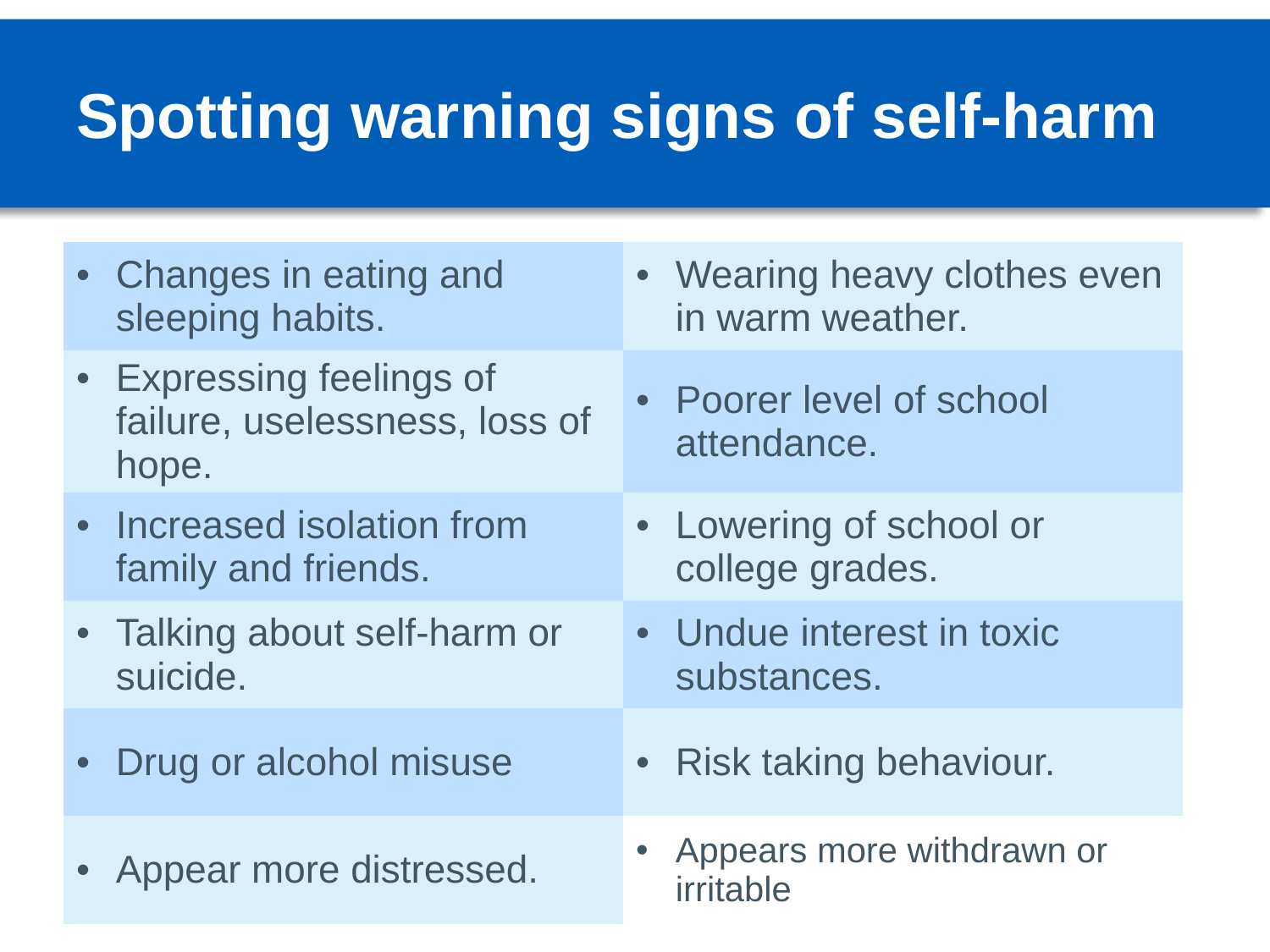

# Spotting warning signs of self-harm
| Changes in eating and sleeping habits. | Wearing heavy clothes even in warm weather. |
| --- | --- |
| Expressing feelings of failure, uselessness, loss of hope. | Poorer level of school attendance. |
| Increased isolation from family and friends. | Lowering of school or college grades. |
| Talking about self-harm or suicide. | Undue interest in toxic substances. |
| Drug or alcohol misuse | Risk taking behaviour. |
| Appear more distressed. | Appears more withdrawn or irritable |